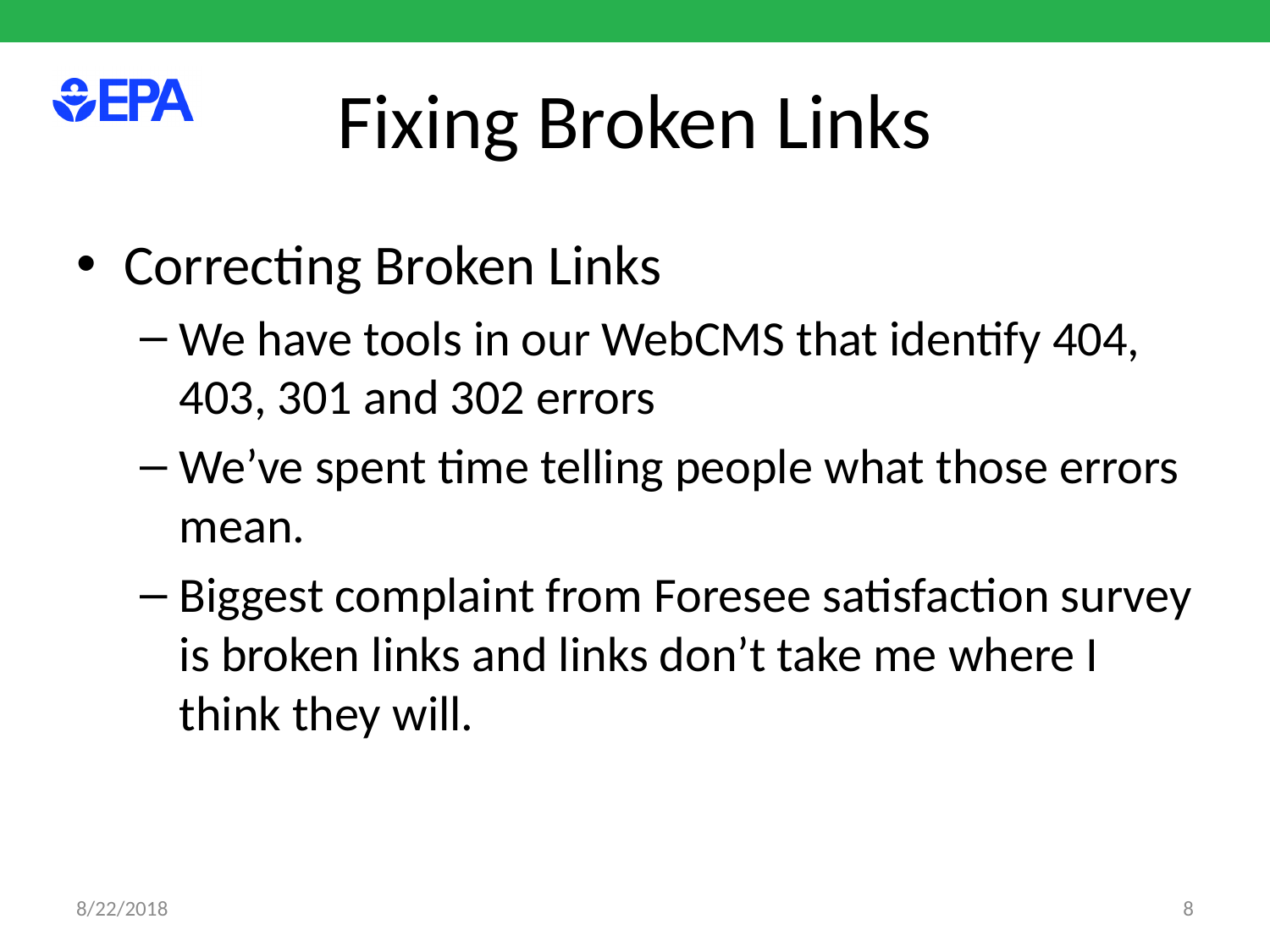

# Fixing Broken Links
Correcting Broken Links
We have tools in our WebCMS that identify 404, 403, 301 and 302 errors
We’ve spent time telling people what those errors mean.
Biggest complaint from Foresee satisfaction survey is broken links and links don’t take me where I think they will.

8/22/2018
8